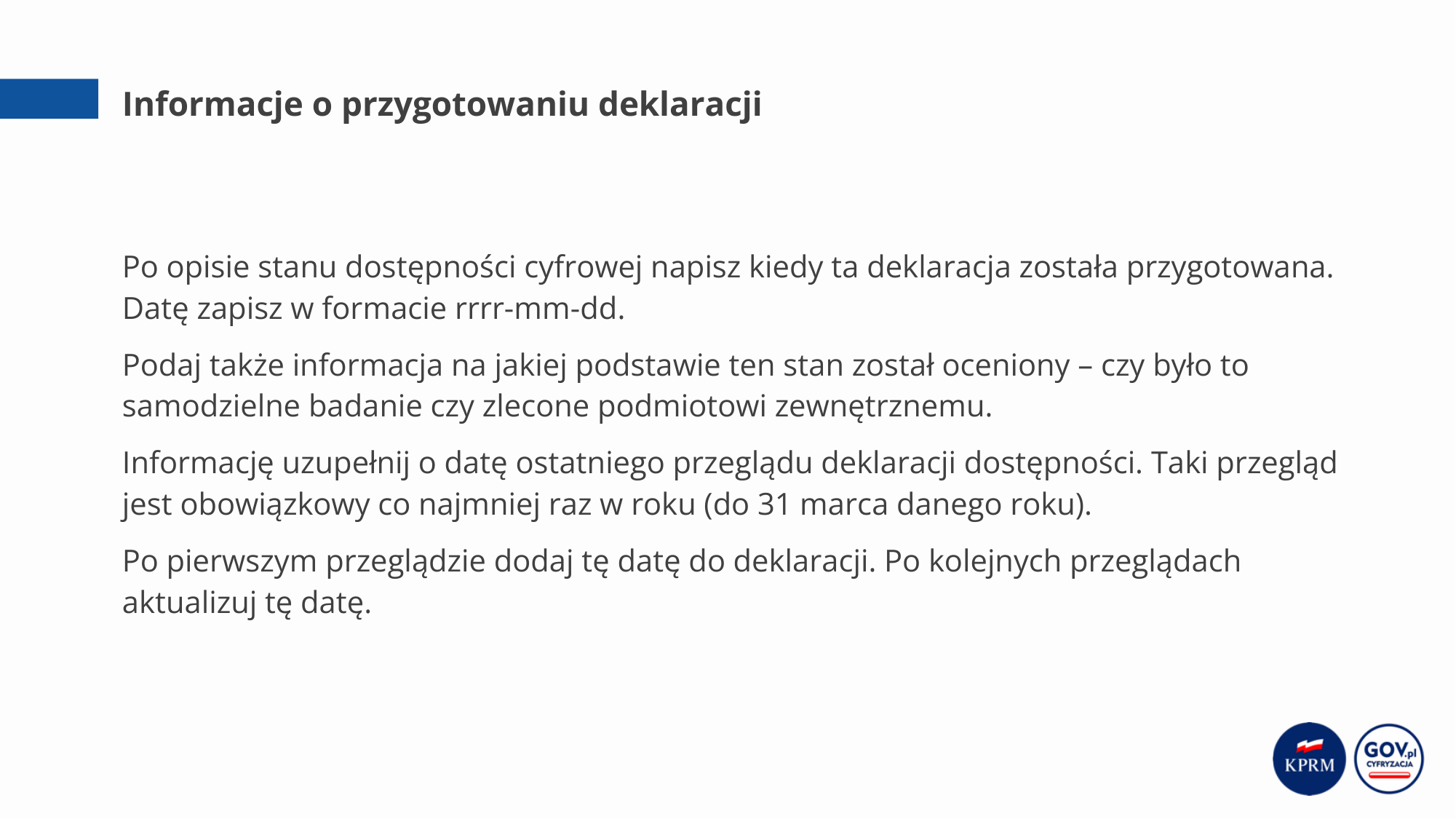

# Informacje o przygotowaniu deklaracji
Po opisie stanu dostępności cyfrowej napisz kiedy ta deklaracja została przygotowana. Datę zapisz w formacie rrrr-mm-dd.
Podaj także informacja na jakiej podstawie ten stan został oceniony – czy było to  samodzielne badanie czy zlecone podmiotowi zewnętrznemu.
Informację uzupełnij o datę ostatniego przeglądu deklaracji dostępności. Taki przegląd jest obowiązkowy co najmniej raz w roku (do 31 marca danego roku).
Po pierwszym przeglądzie dodaj tę datę do deklaracji. Po kolejnych przeglądach aktualizuj tę datę.